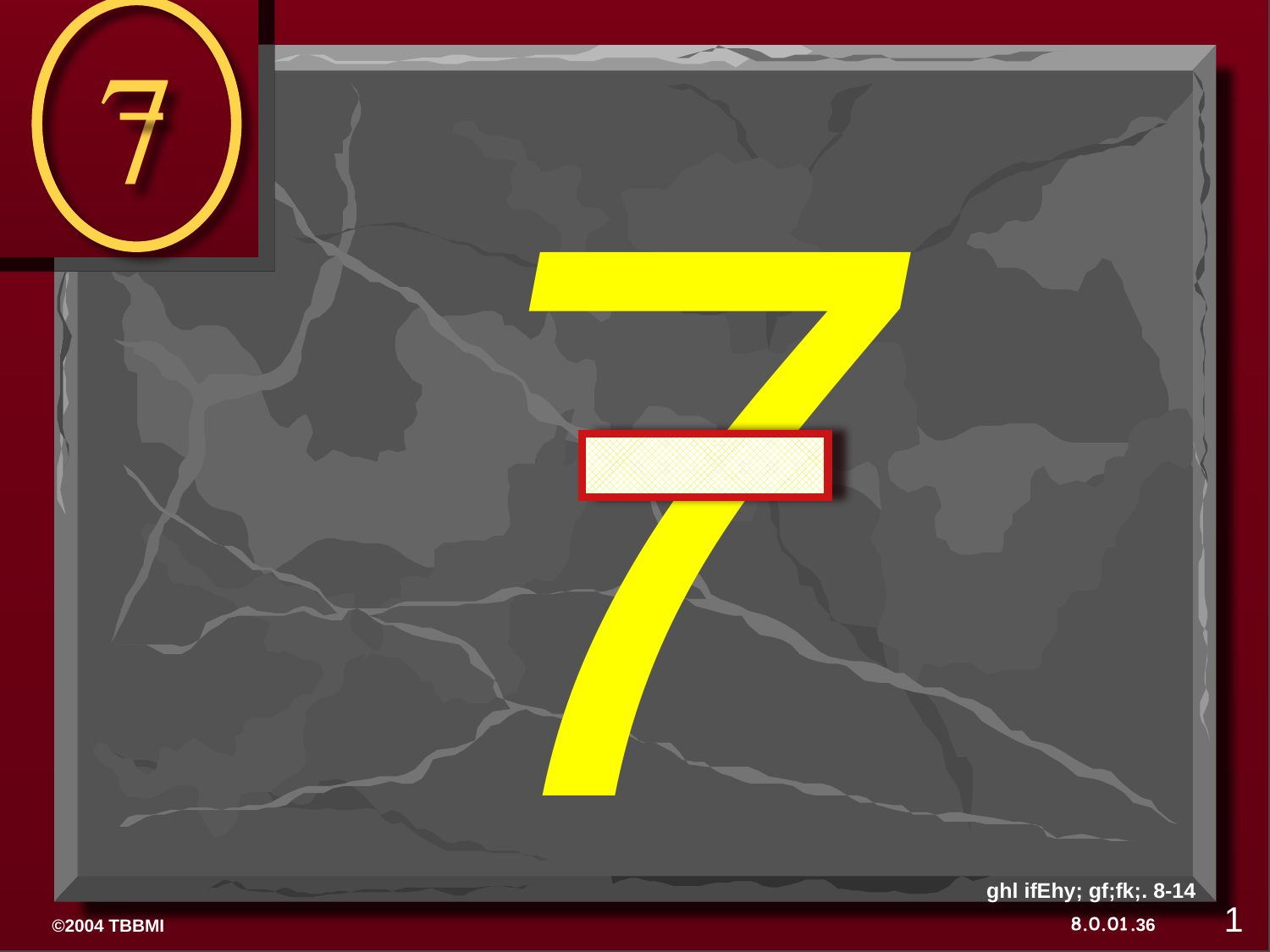

7

7

ghl ifEhy; gf;fk;. 8-14
1

36